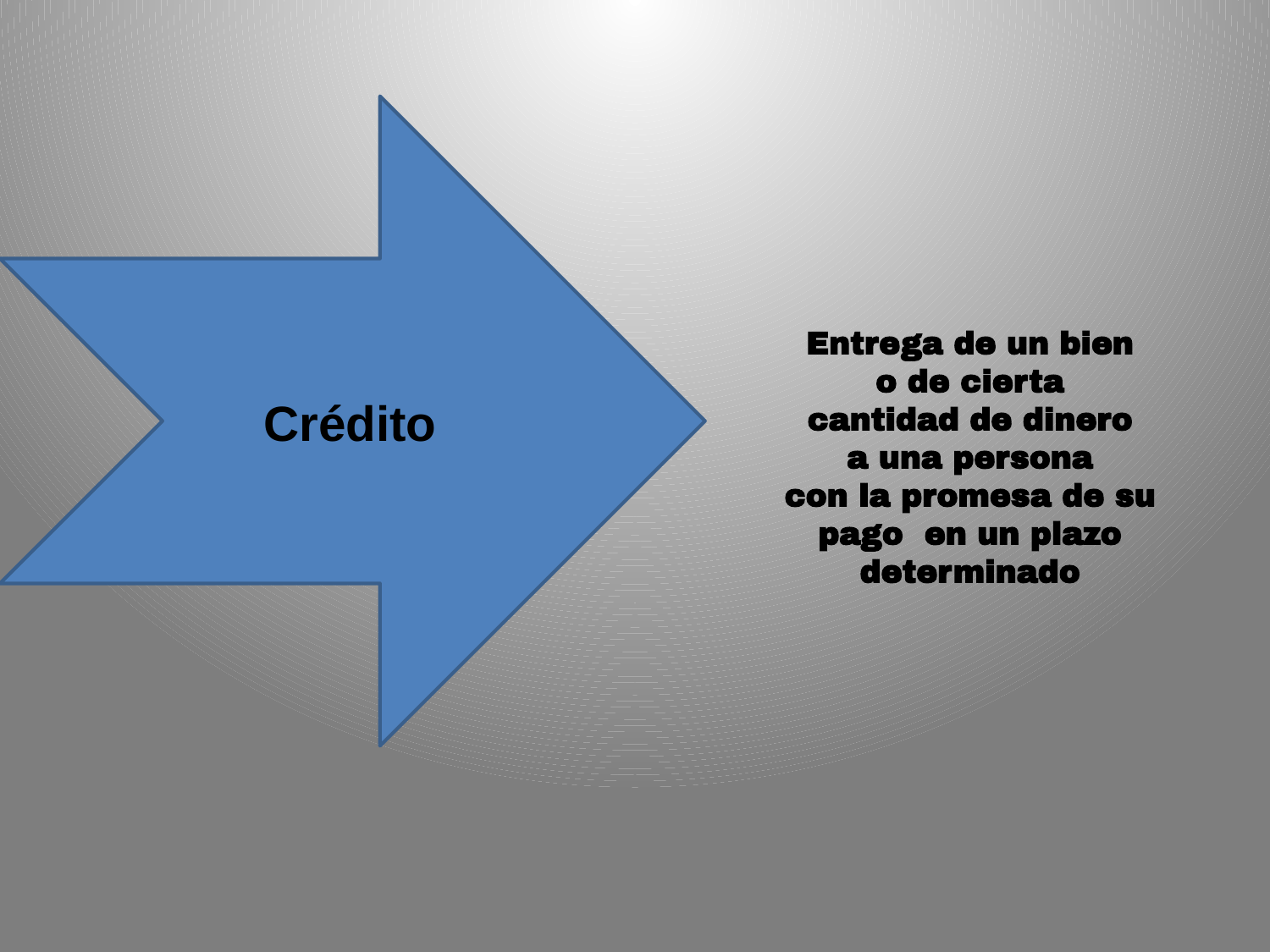

Entrega de un bien
 o de cierta
cantidad de dinero
 a una persona
con la promesa de su pago  en un plazo determinado
Crédito